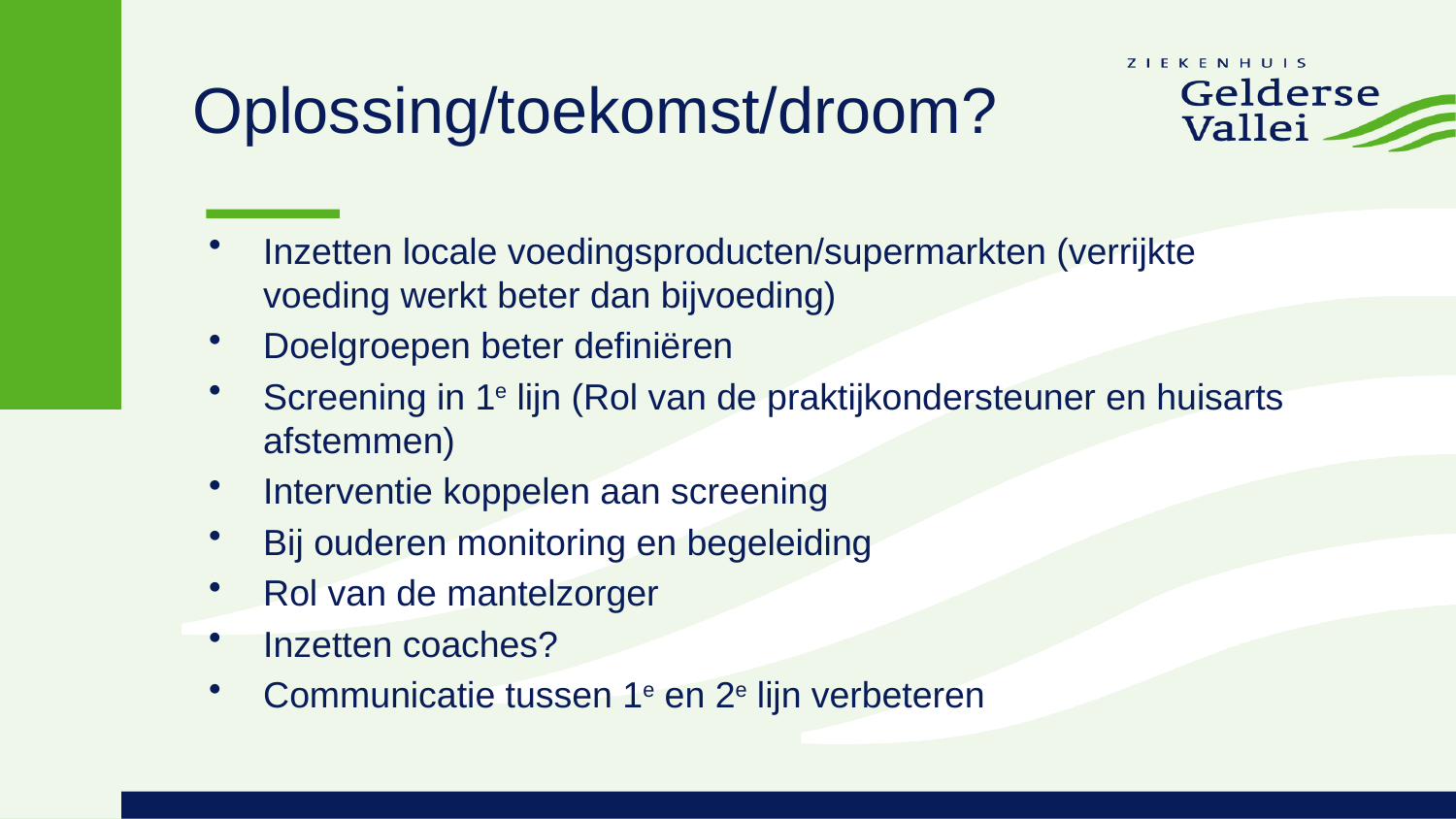

# Oplossing/toekomst/droom?
Inzetten locale voedingsproducten/supermarkten (verrijkte voeding werkt beter dan bijvoeding)
Doelgroepen beter definiëren
Screening in 1e lijn (Rol van de praktijkondersteuner en huisarts afstemmen)
Interventie koppelen aan screening
Bij ouderen monitoring en begeleiding
Rol van de mantelzorger
Inzetten coaches?
Communicatie tussen 1e en 2e lijn verbeteren